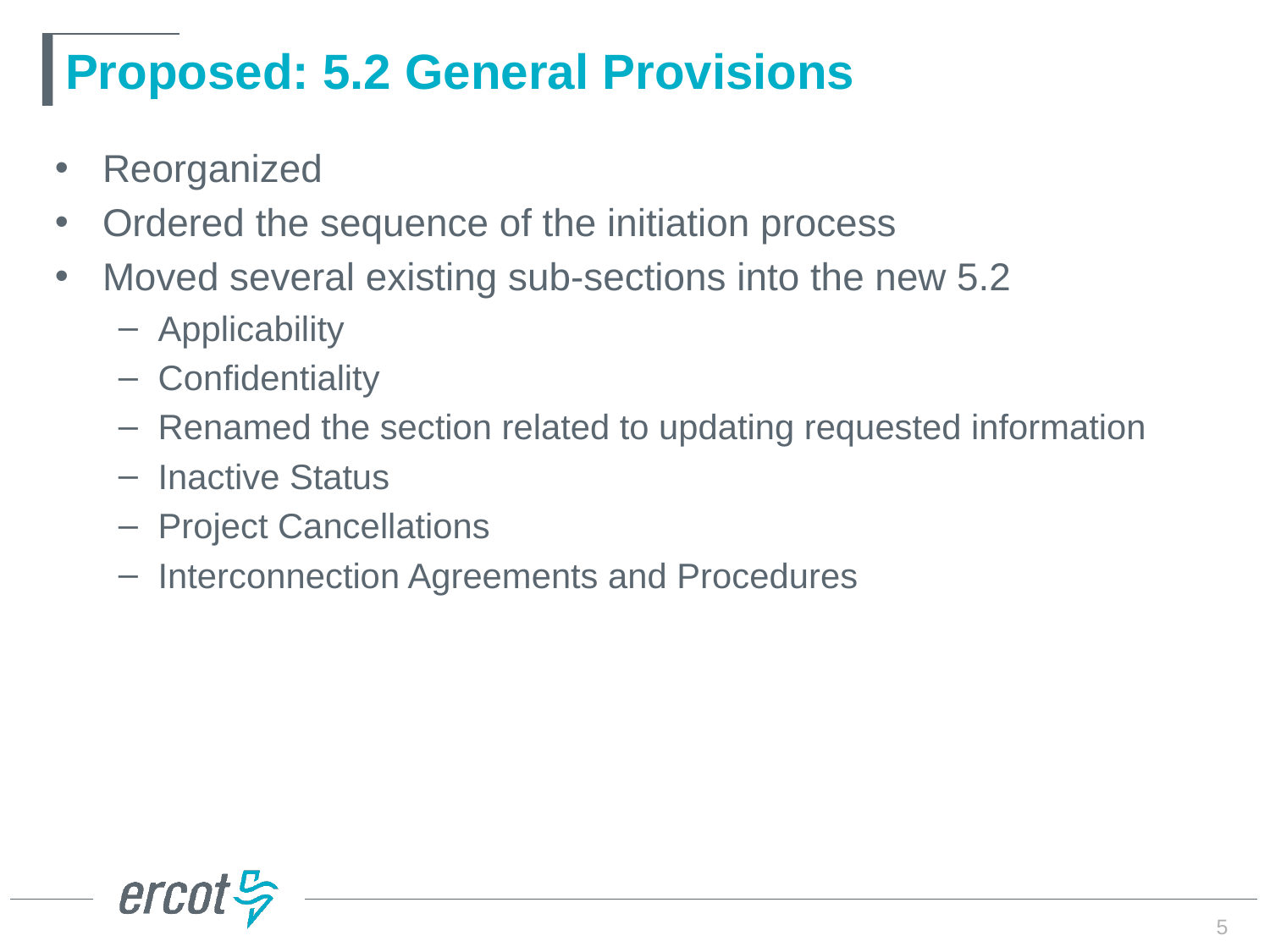

# Proposed: 5.2 General Provisions
Reorganized
Ordered the sequence of the initiation process
Moved several existing sub-sections into the new 5.2
Applicability
Confidentiality
Renamed the section related to updating requested information
Inactive Status
Project Cancellations
Interconnection Agreements and Procedures
5